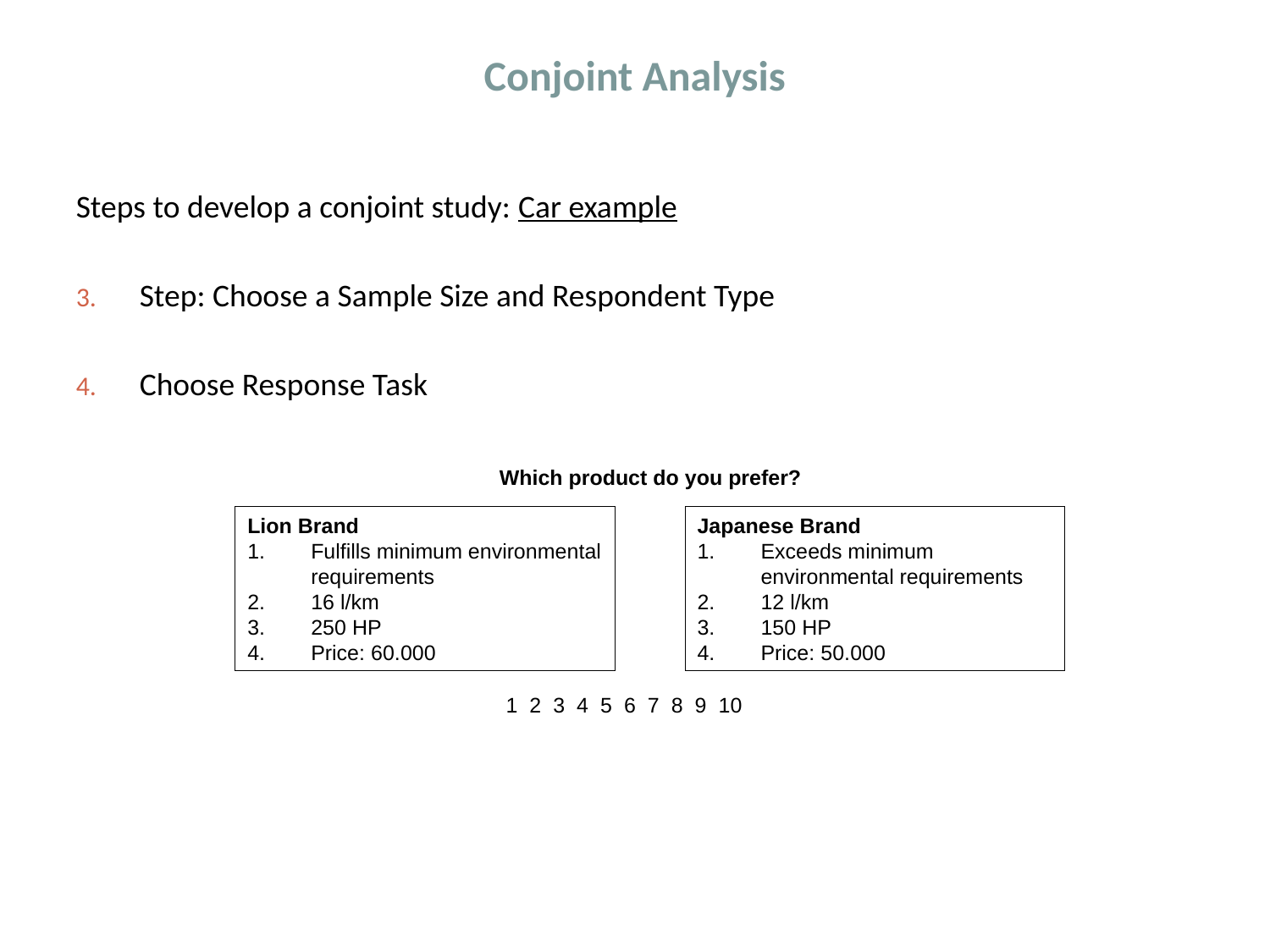

# Conjoint Analysis
Steps to develop a conjoint study: Car example

Step: Choose a Sample Size and Respondent Type

Choose Response Task

Which product do you prefer?
Lion Brand
Fulfills minimum environmental requirements
16 l/km
250 HP
Price: 60.000
Japanese Brand
Exceeds minimum environmental requirements
12 l/km
150 HP
Price: 50.000
1  2  3  4  5  6  7  8  9  10